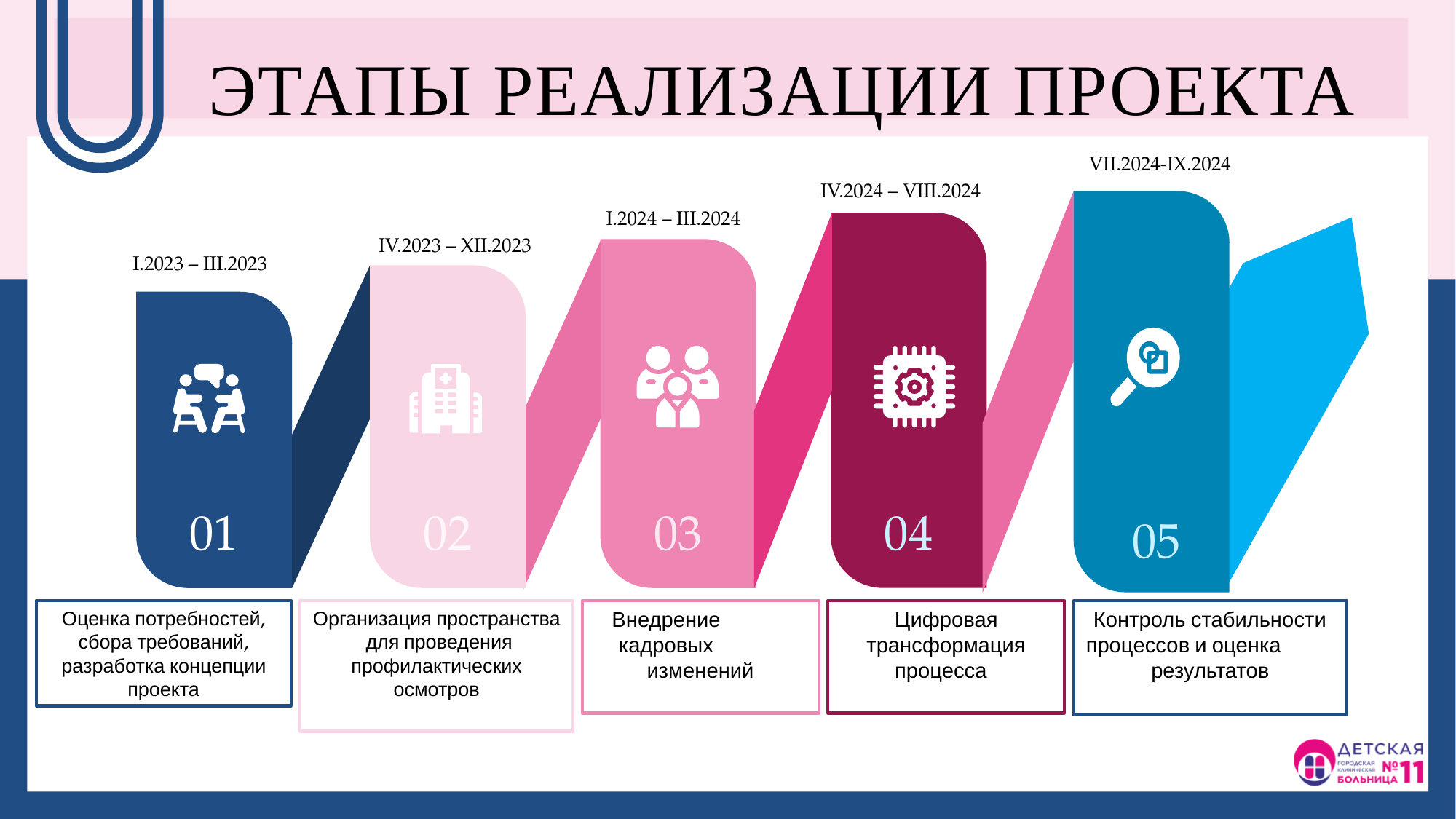

# Этапы реализации проекта
VII.2024-IX.2024
IV.2024 – VIII.2024

02
03
04
01
I.2024 – III.2024
IV.2023 – XII.2023
I.2023 – III.2023

05
Оценка потребностей, сбора требований, разработка концепции проекта
Внедрение              кадровых              изменений

Цифровая трансформация процесса

Контроль стабильности процессов и оценка            результатов

Организация пространства  для проведения профилактических осмотров